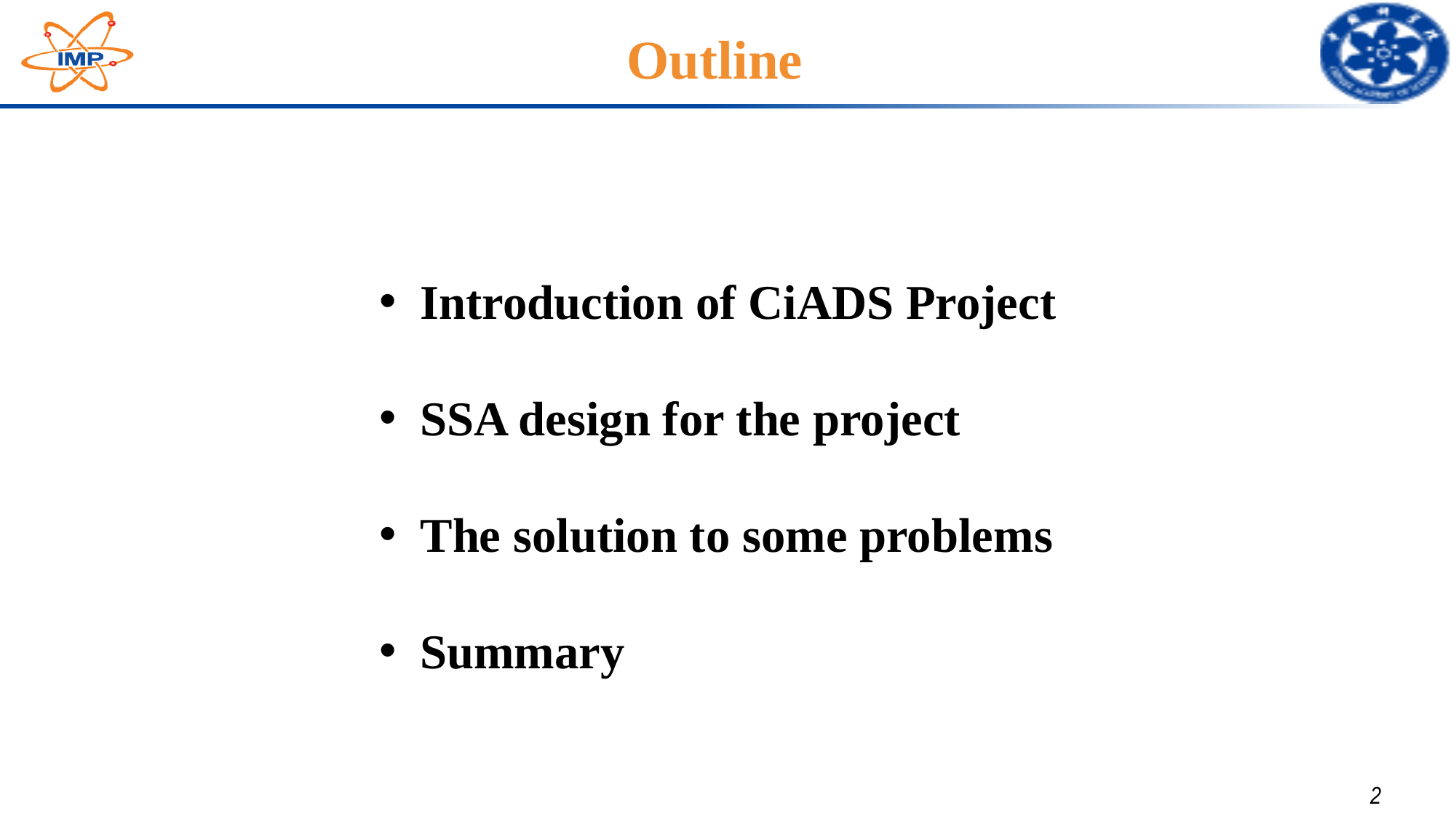

# Outline
Introduction of CiADS Project
SSA design for the project
The solution to some problems
Summary